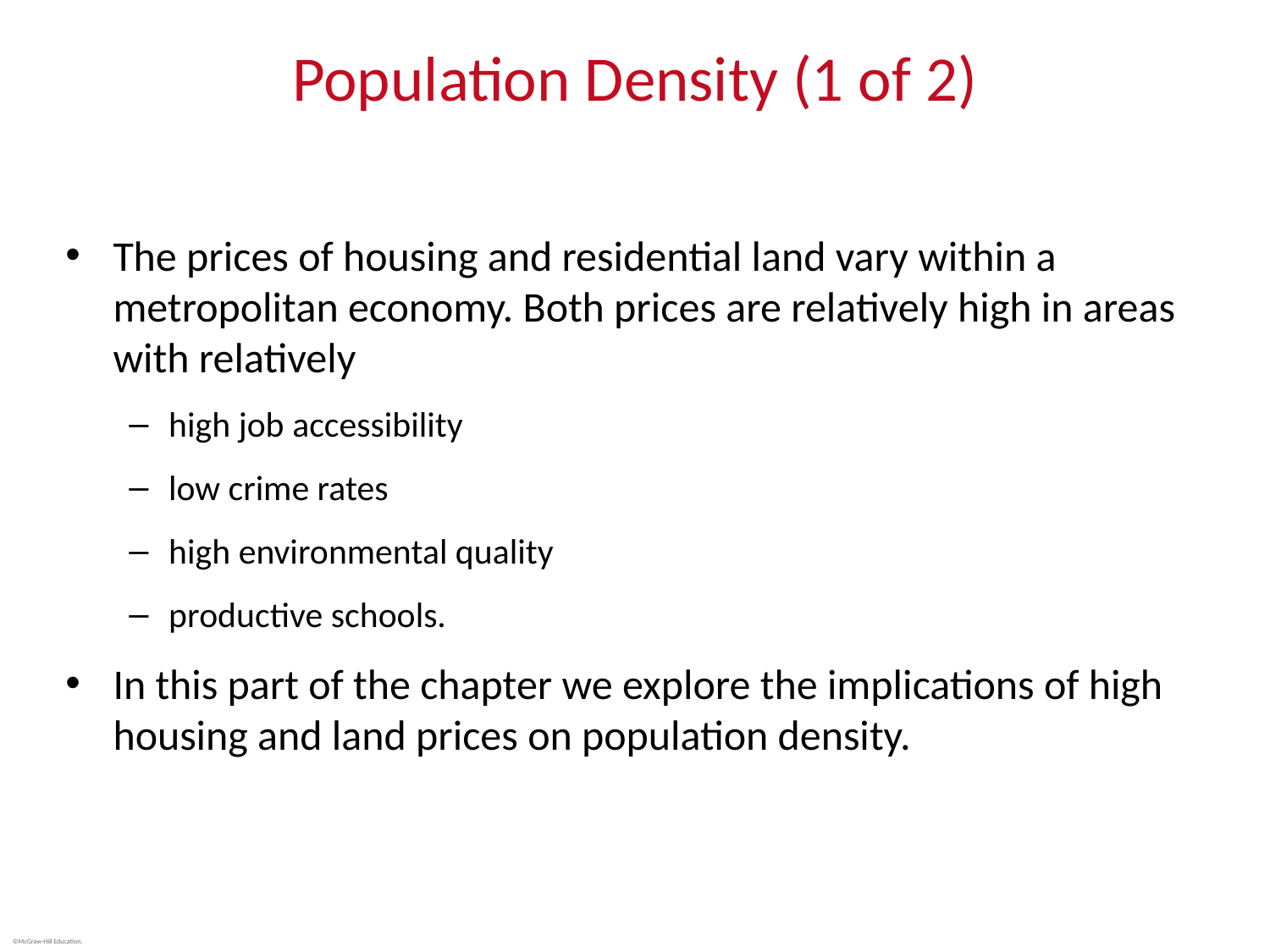

# Population Density (1 of 2)
The prices of housing and residential land vary within a metropolitan economy. Both prices are relatively high in areas with relatively
high job accessibility
low crime rates
high environmental quality
productive schools.
In this part of the chapter we explore the implications of high housing and land prices on population density.